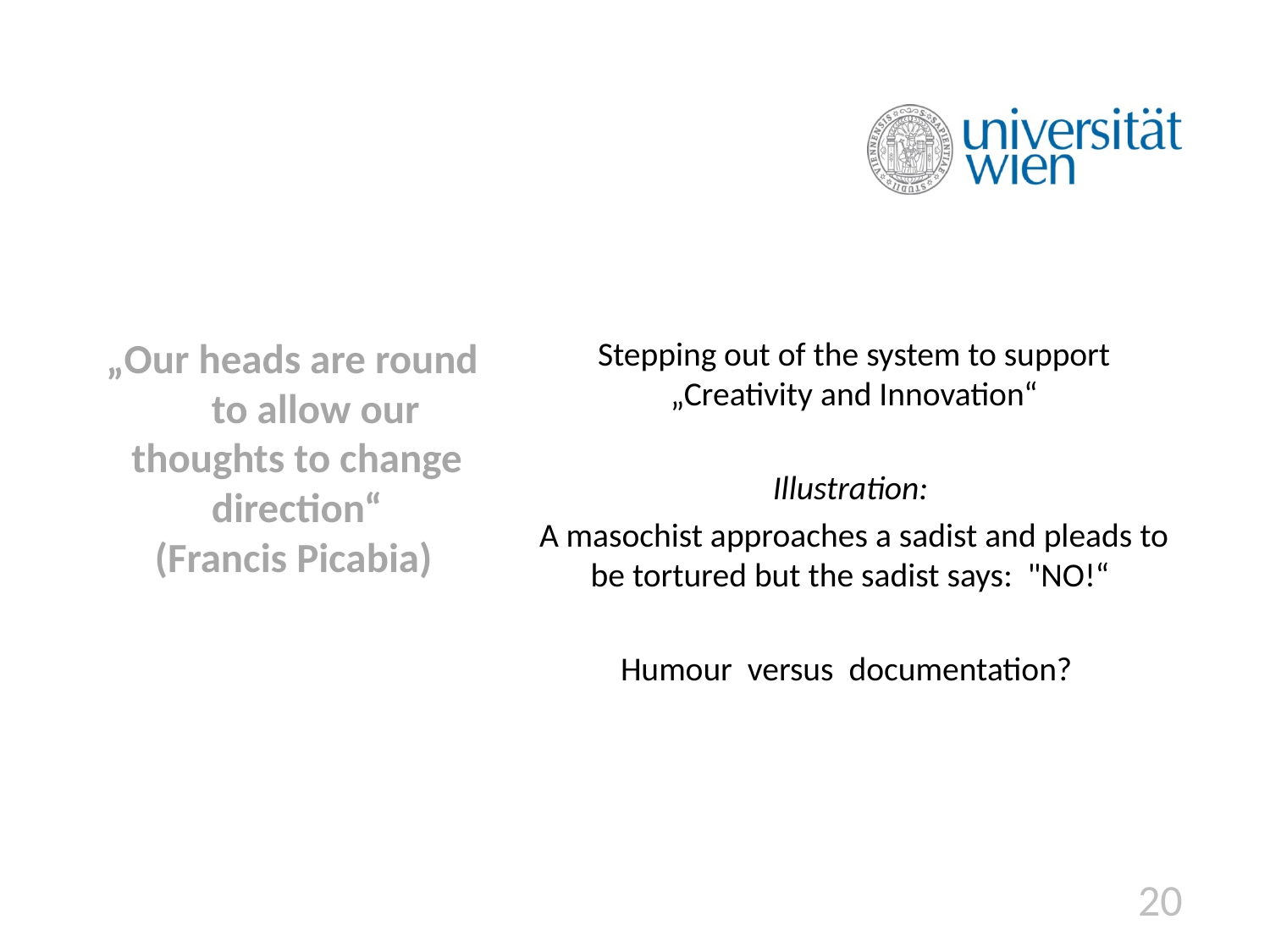

# „Our heads are round to allow our thoughts to change direction“ (Francis Picabia)
Stepping out of the system to support „Creativity and Innovation“

Illustration:
A masochist approaches a sadist and pleads to be tortured but the sadist says:  "NO!“

Humour  versus  documentation?